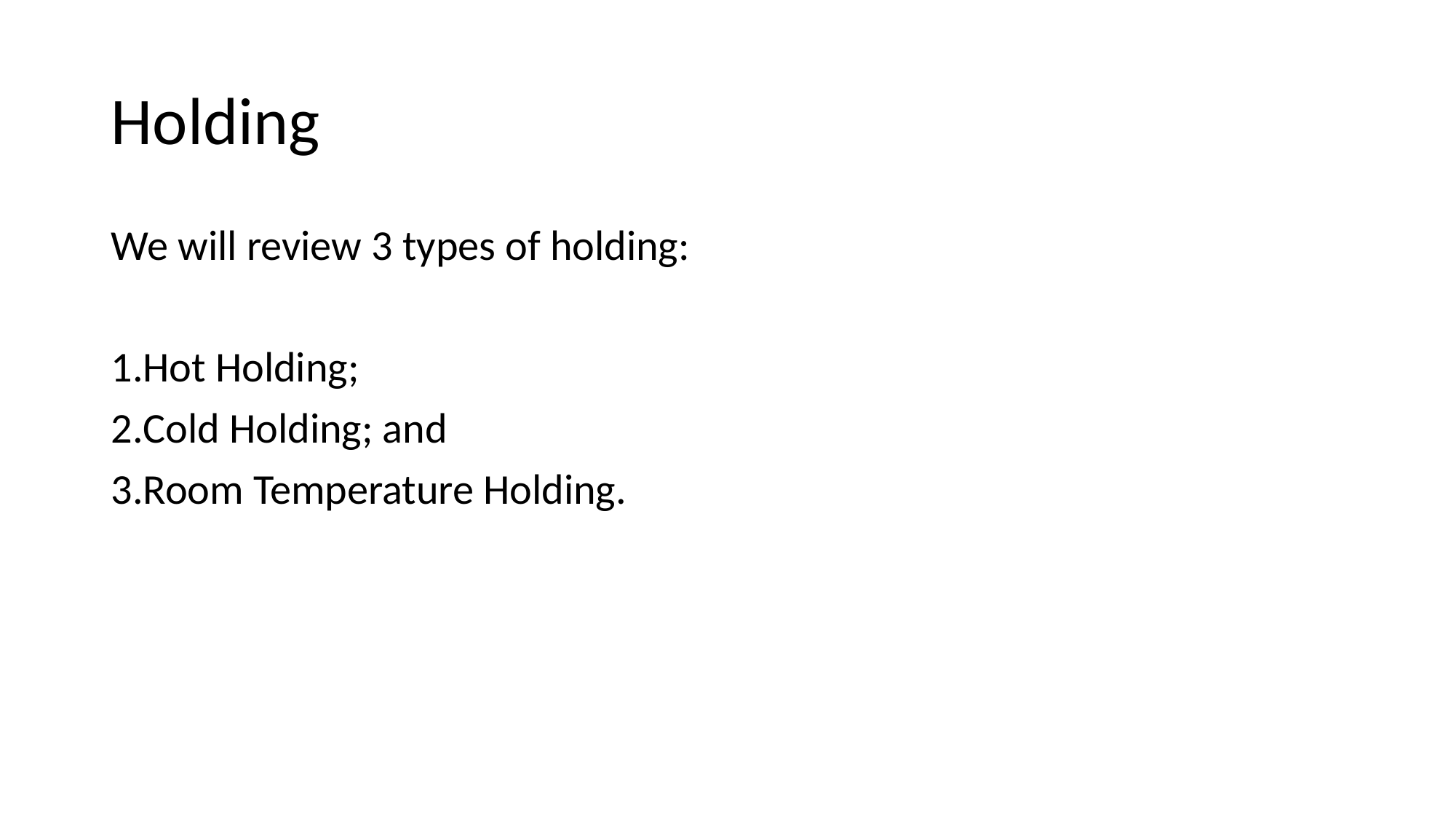

# Holding
We will review 3 types of holding:

Hot Holding;
Cold Holding; and
Room Temperature Holding.